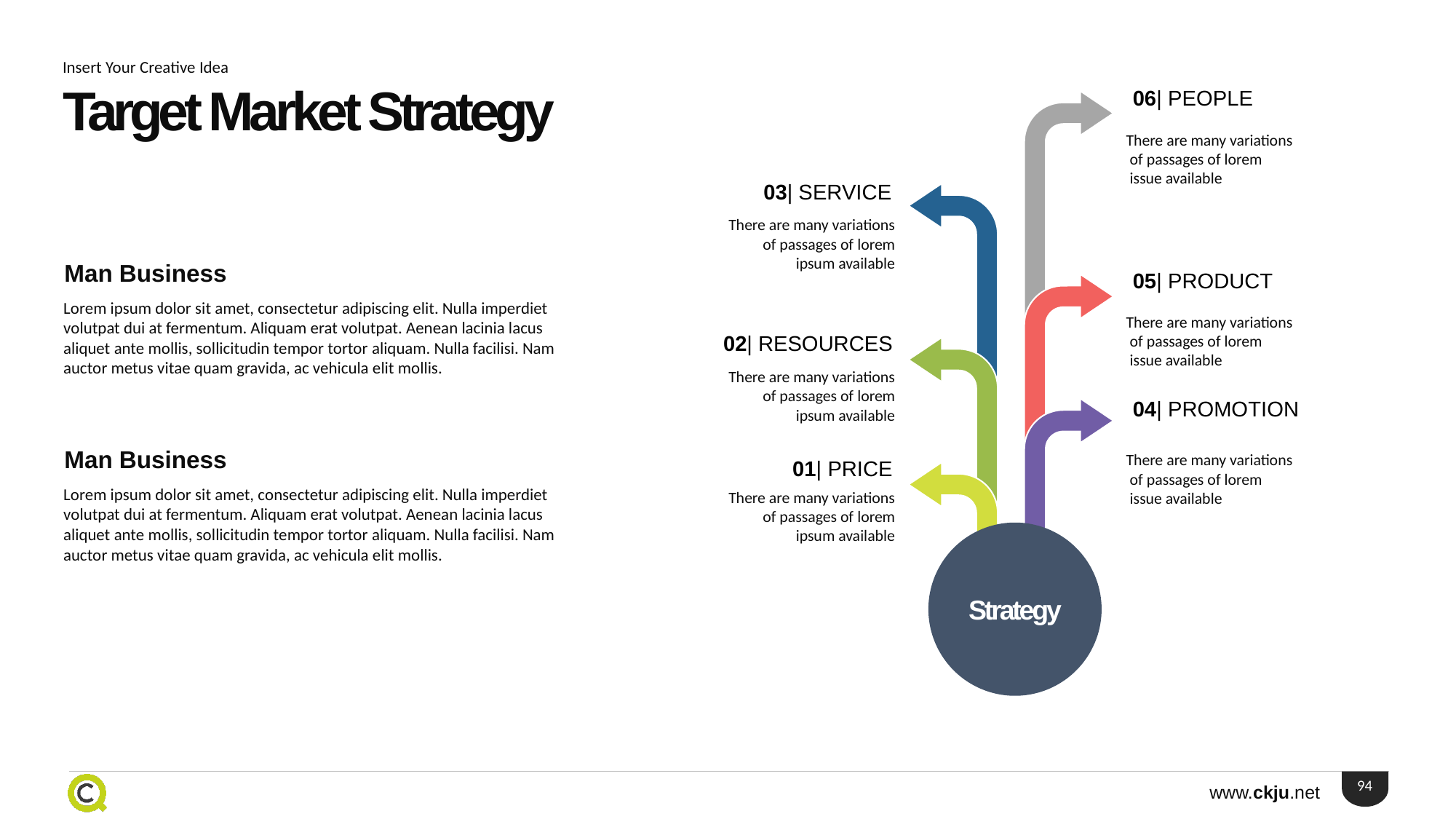

Insert Your Creative Idea
06| PEOPLE

There are many variations
 of passages of lorem
 issue available
03| SERVICE

There are many variations
 of passages of lorem
 ipsum available
05| PRODUCT

There are many variations
 of passages of lorem
 issue available
02| RESOURCES

There are many variations
 of passages of lorem
 ipsum available
04| PROMOTION

01| PRICE
There are many variations
 of passages of lorem
 issue available

There are many variations
 of passages of lorem
 ipsum available
Strategy
Target Market Strategy
Man Business
Lorem ipsum dolor sit amet, consectetur adipiscing elit. Nulla imperdiet volutpat dui at fermentum. Aliquam erat volutpat. Aenean lacinia lacus aliquet ante mollis, sollicitudin tempor tortor aliquam. Nulla facilisi. Nam auctor metus vitae quam gravida, ac vehicula elit mollis.
Man Business
Lorem ipsum dolor sit amet, consectetur adipiscing elit. Nulla imperdiet volutpat dui at fermentum. Aliquam erat volutpat. Aenean lacinia lacus aliquet ante mollis, sollicitudin tempor tortor aliquam. Nulla facilisi. Nam auctor metus vitae quam gravida, ac vehicula elit mollis.
94